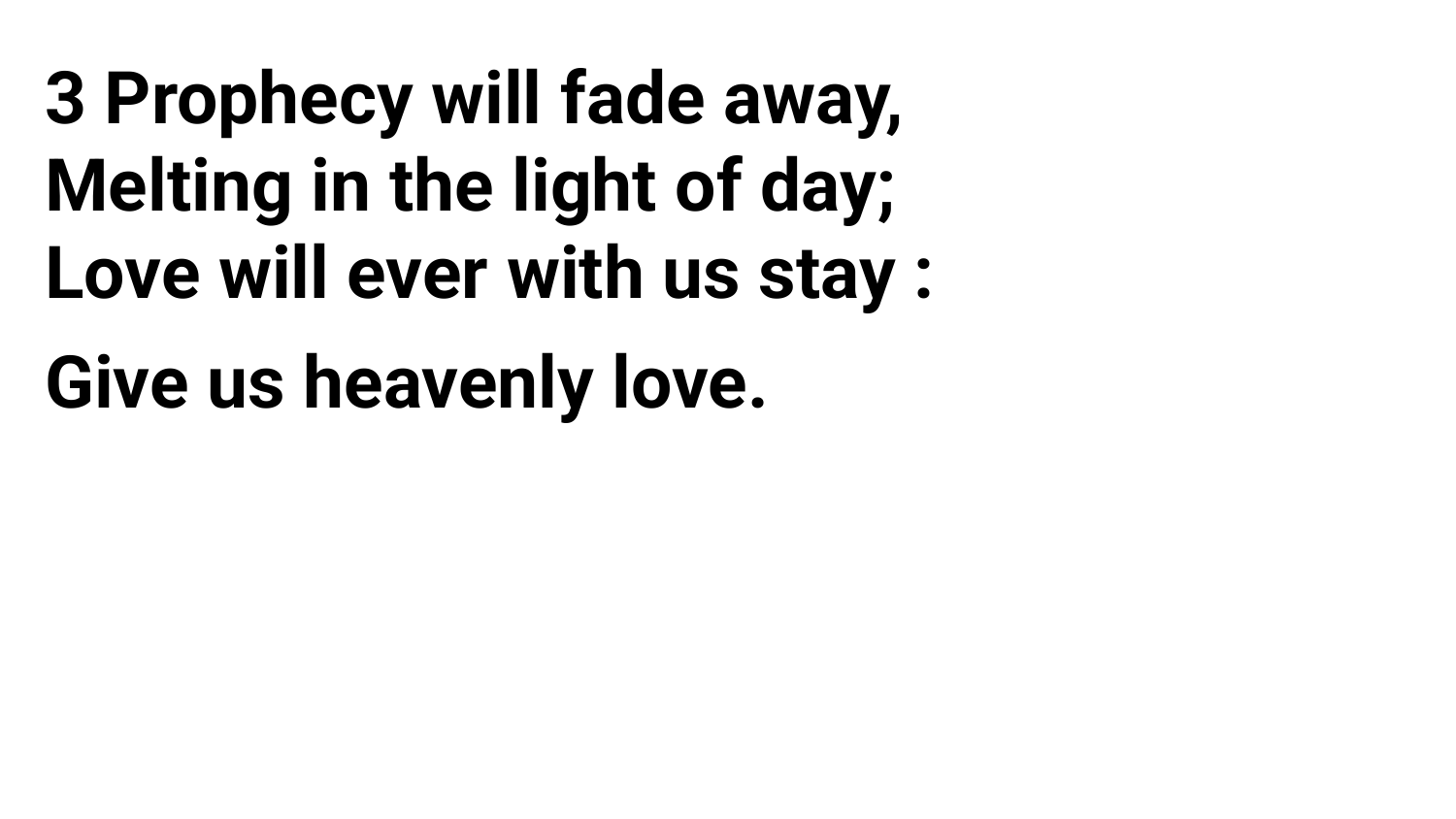

3 Prophecy will fade away,
Melting in the light of day;
Love will ever with us stay :
Give us heavenly love.